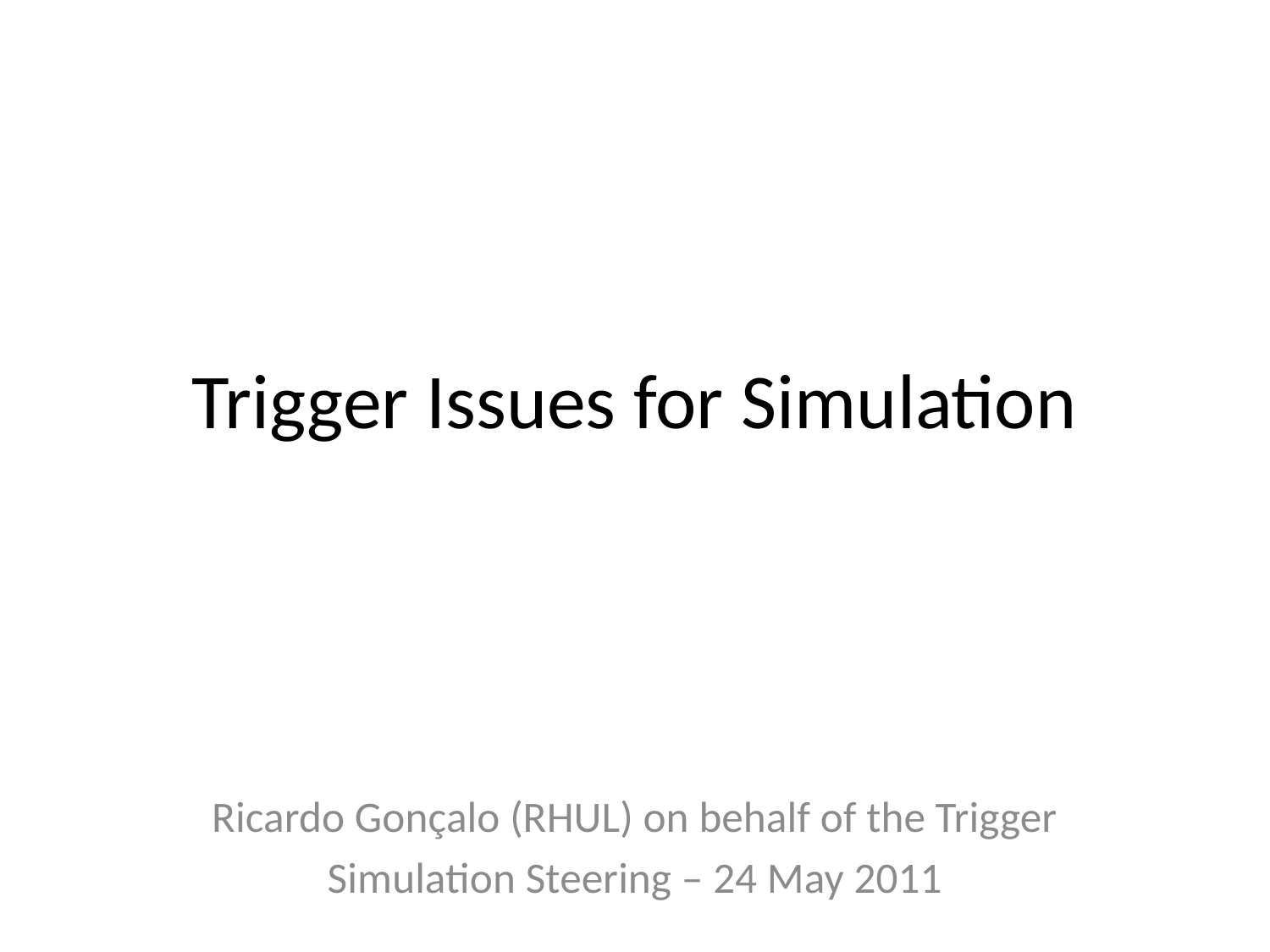

# Trigger Issues for Simulation
Ricardo Gonçalo (RHUL) on behalf of the Trigger
Simulation Steering – 24 May 2011